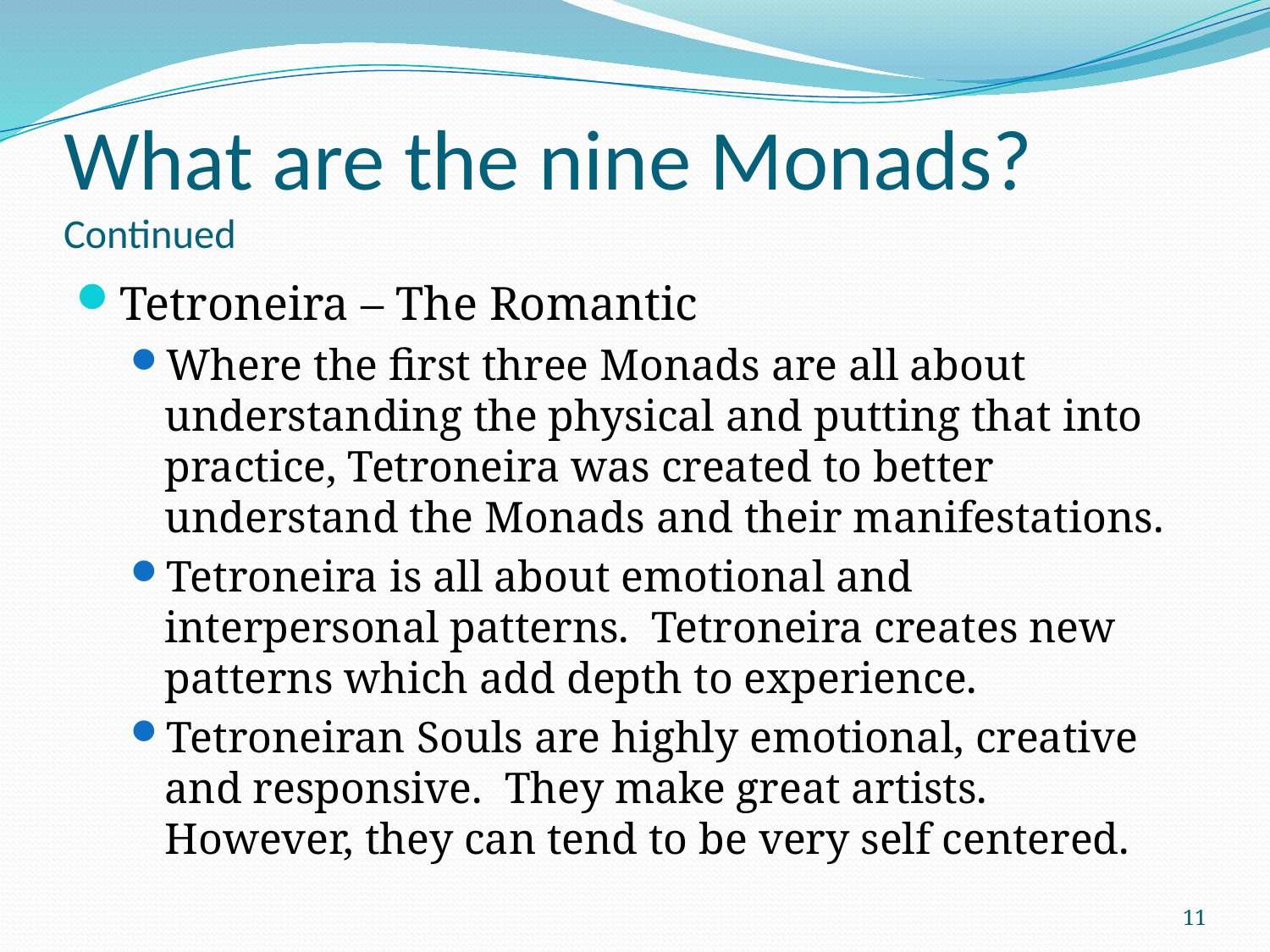

# What are the nine Monads? Continued
Tetroneira – The Romantic
Where the first three Monads are all about understanding the physical and putting that into practice, Tetroneira was created to better understand the Monads and their manifestations.
Tetroneira is all about emotional and interpersonal patterns.  Tetroneira creates new patterns which add depth to experience.
Tetroneiran Souls are highly emotional, creative and responsive.  They make great artists.  However, they can tend to be very self centered.

11